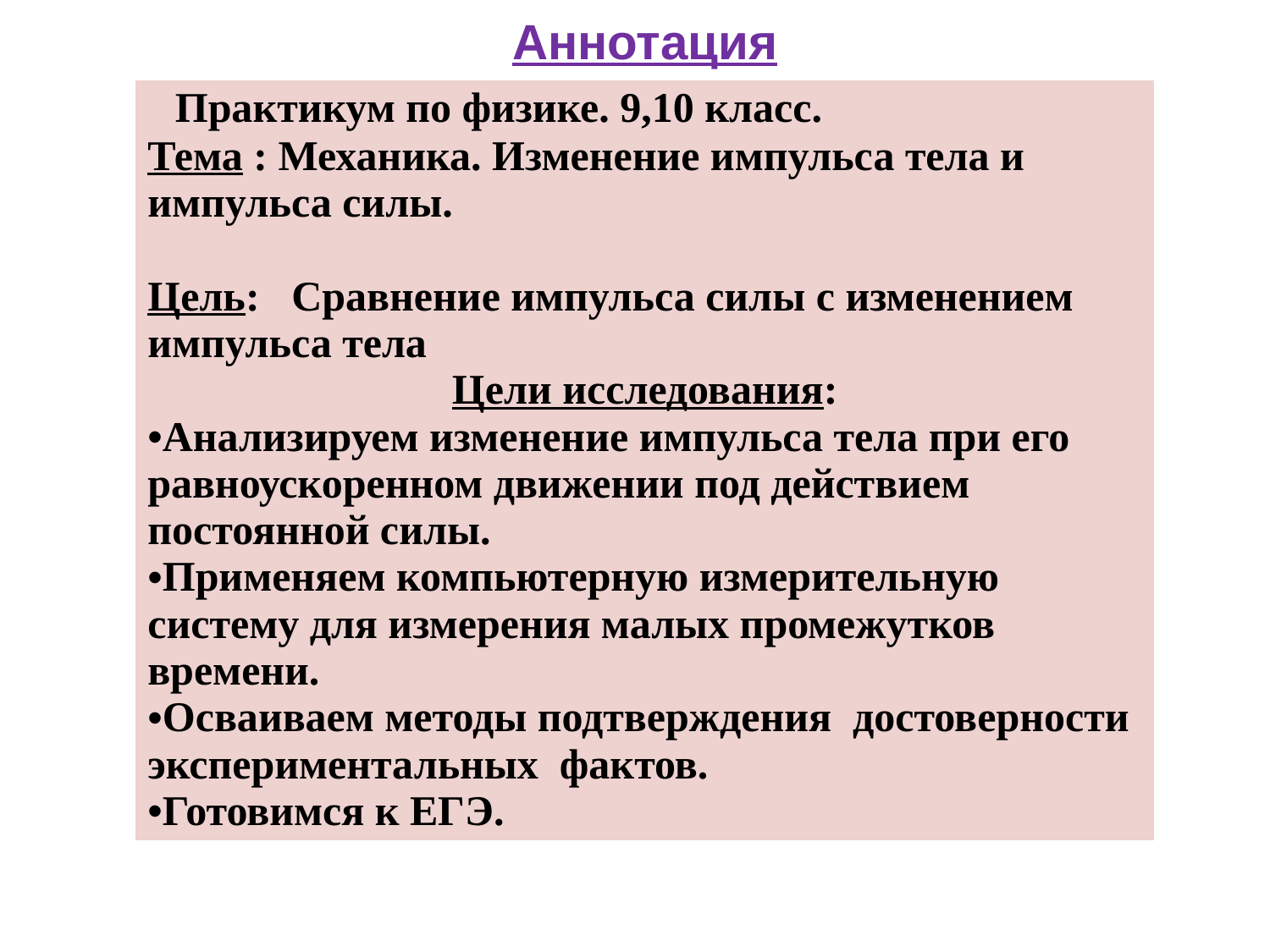

| Аннотация |
| --- |
| Практикум по физике. 9,10 класс. Тема : Механика. Изменение импульса тела и импульса силы. Цель: Сравнение импульса силы с изменением импульса тела Цели исследования: Анализируем изменение импульса тела при его равноускоренном движении под действием постоянной силы. Применяем компьютерную измерительную систему для измерения малых промежутков времени. Осваиваем методы подтверждения достоверности экспериментальных фактов. Готовимся к ЕГЭ. |